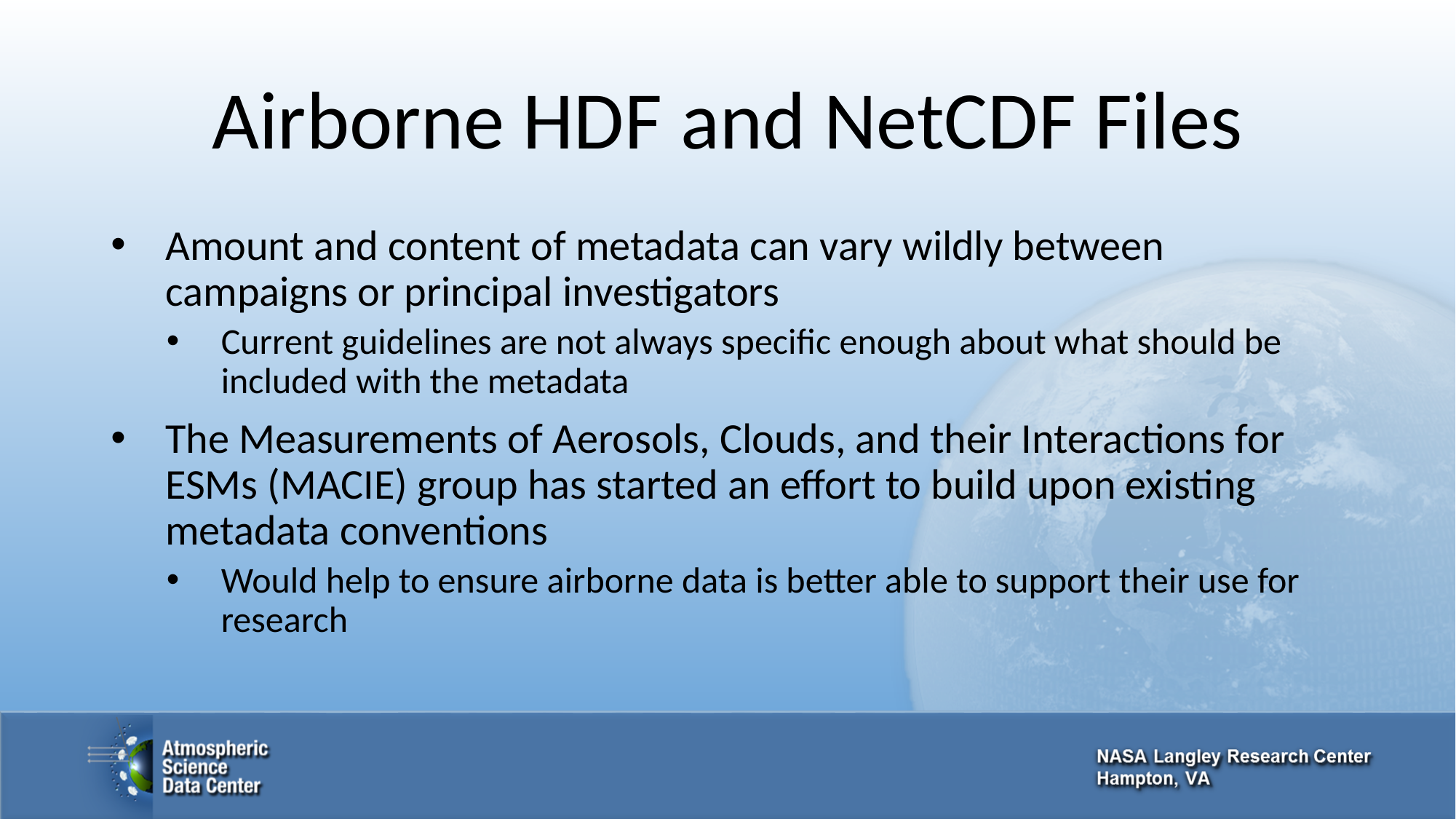

# Airborne HDF and NetCDF Files
Amount and content of metadata can vary wildly between campaigns or principal investigators
Current guidelines are not always specific enough about what should be included with the metadata
The Measurements of Aerosols, Clouds, and their Interactions for ESMs (MACIE) group has started an effort to build upon existing metadata conventions
Would help to ensure airborne data is better able to support their use for research